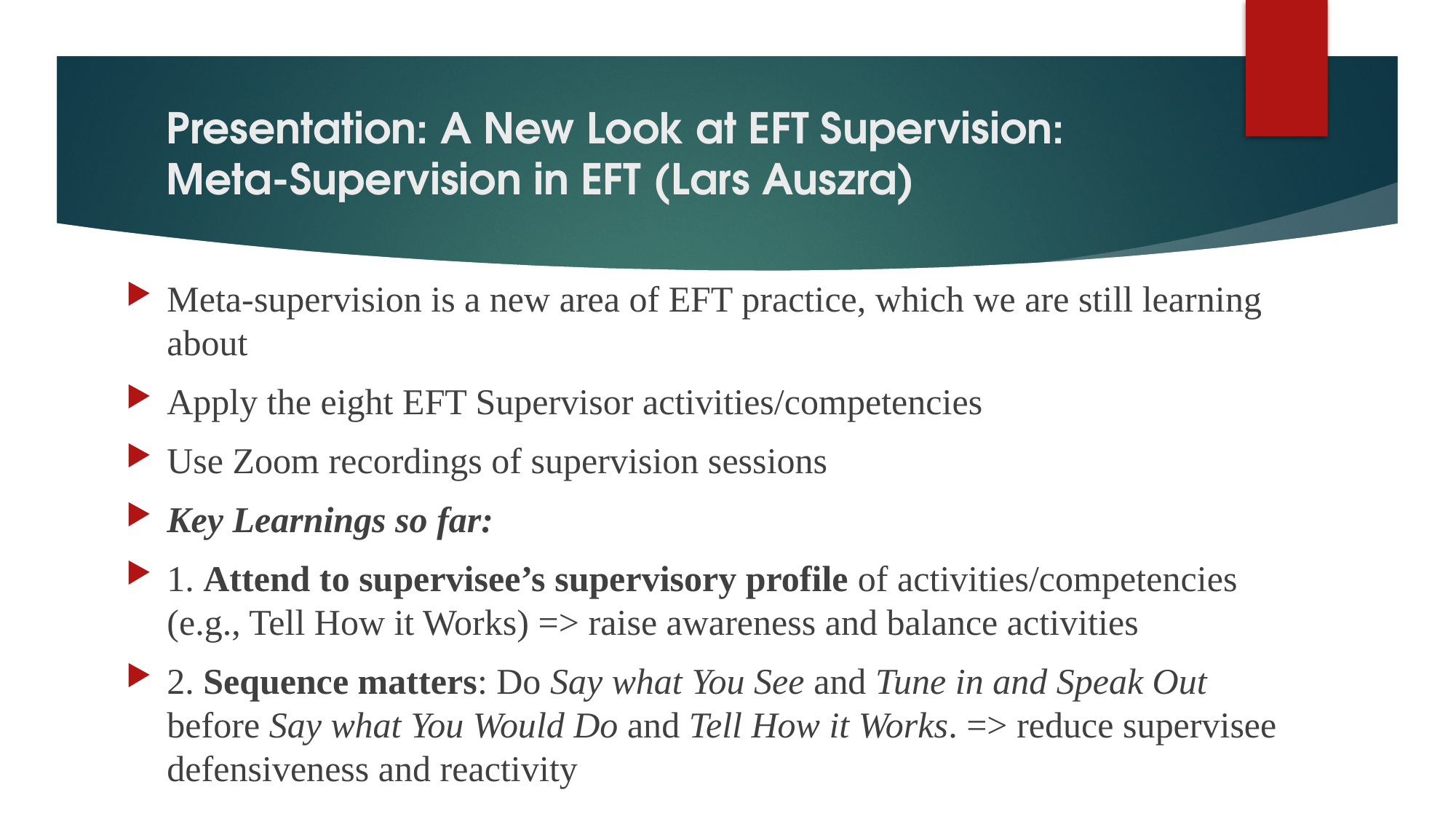

# Presentation: A New Look at EFT Supervision: Meta-Supervision in EFT (Lars Auszra)
Meta-supervision is a new area of EFT practice, which we are still learning about
Apply the eight EFT Supervisor activities/competencies
Use Zoom recordings of supervision sessions
Key Learnings so far:
1. Attend to supervisee’s supervisory profile of activities/competencies (e.g., Tell How it Works) => raise awareness and balance activities
2. Sequence matters: Do Say what You See and Tune in and Speak Out before Say what You Would Do and Tell How it Works. => reduce supervisee defensiveness and reactivity